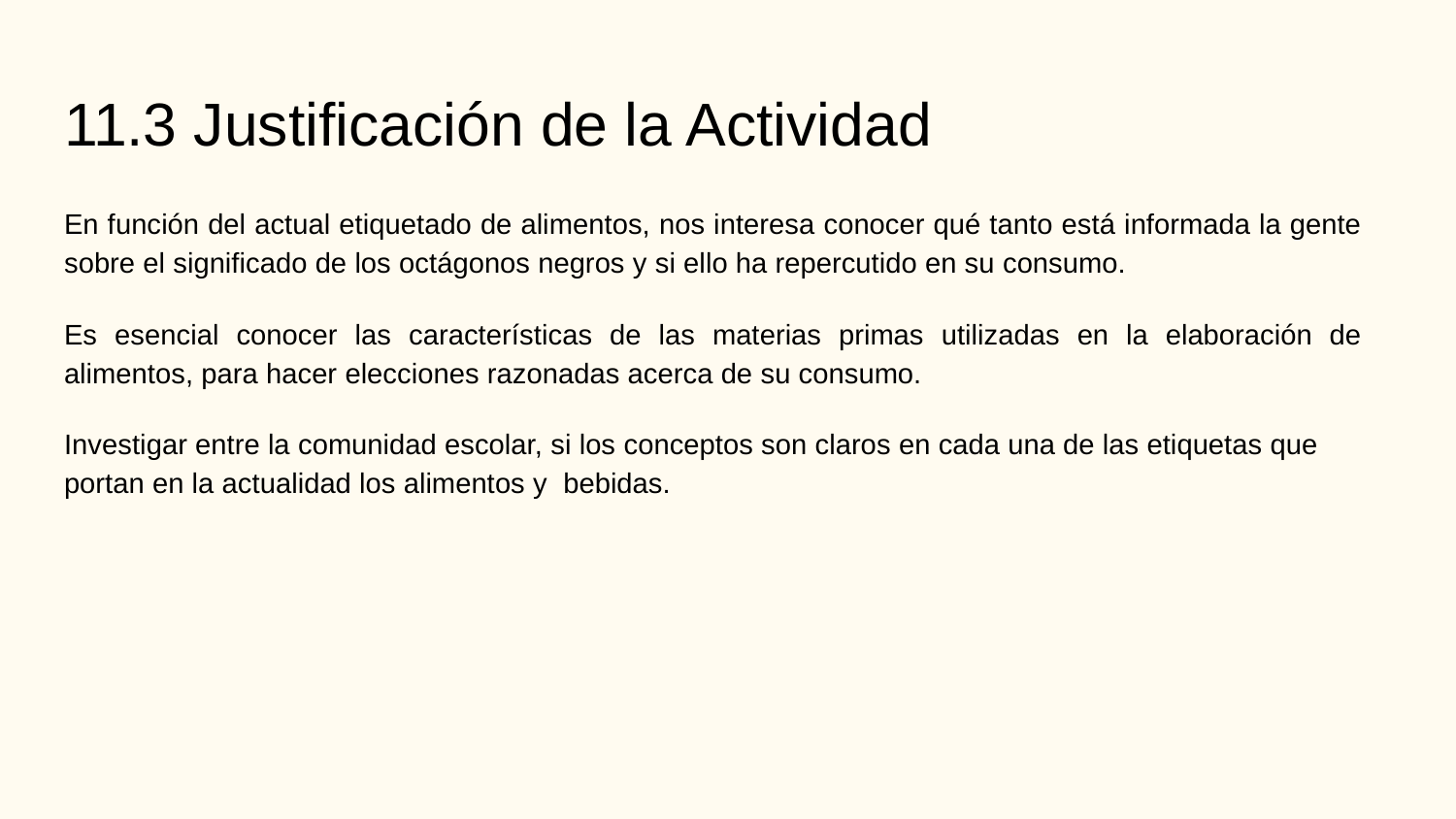

# 11.3 Justificación de la Actividad
En función del actual etiquetado de alimentos, nos interesa conocer qué tanto está informada la gente sobre el significado de los octágonos negros y si ello ha repercutido en su consumo.
Es esencial conocer las características de las materias primas utilizadas en la elaboración de alimentos, para hacer elecciones razonadas acerca de su consumo.
Investigar entre la comunidad escolar, si los conceptos son claros en cada una de las etiquetas que portan en la actualidad los alimentos y  bebidas.